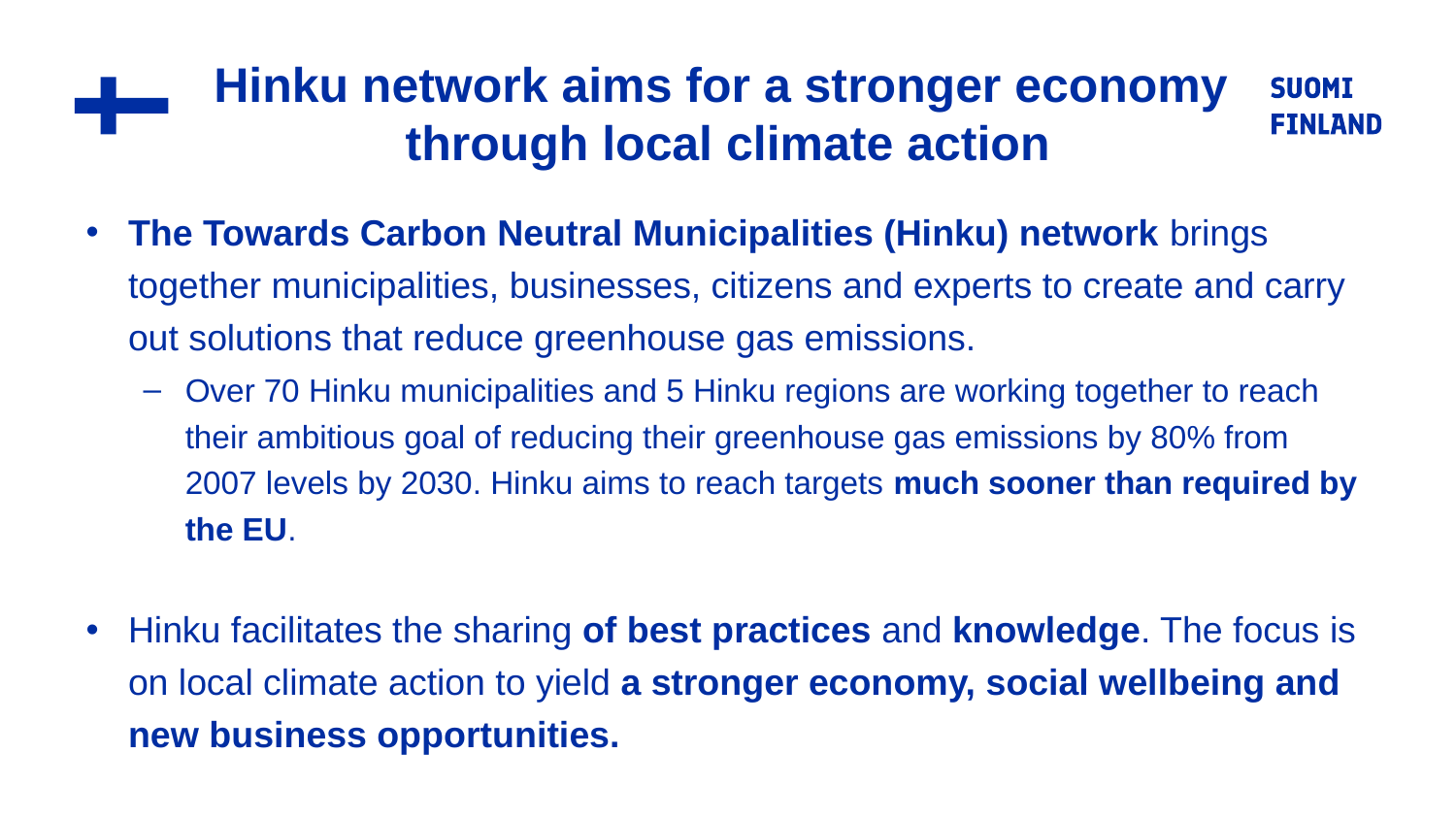

Hinku network aims for a stronger economy
through local climate action
The Towards Carbon Neutral Municipalities (Hinku) network brings together municipalities, businesses, citizens and experts to create and carry out solutions that reduce greenhouse gas emissions.
Over 70 Hinku municipalities and 5 Hinku regions are working together to reach their ambitious goal of reducing their greenhouse gas emissions by 80% from 2007 levels by 2030. Hinku aims to reach targets much sooner than required by the EU.
Hinku facilitates the sharing of best practices and knowledge. The focus is on local climate action to yield a stronger economy, social wellbeing and new business opportunities.